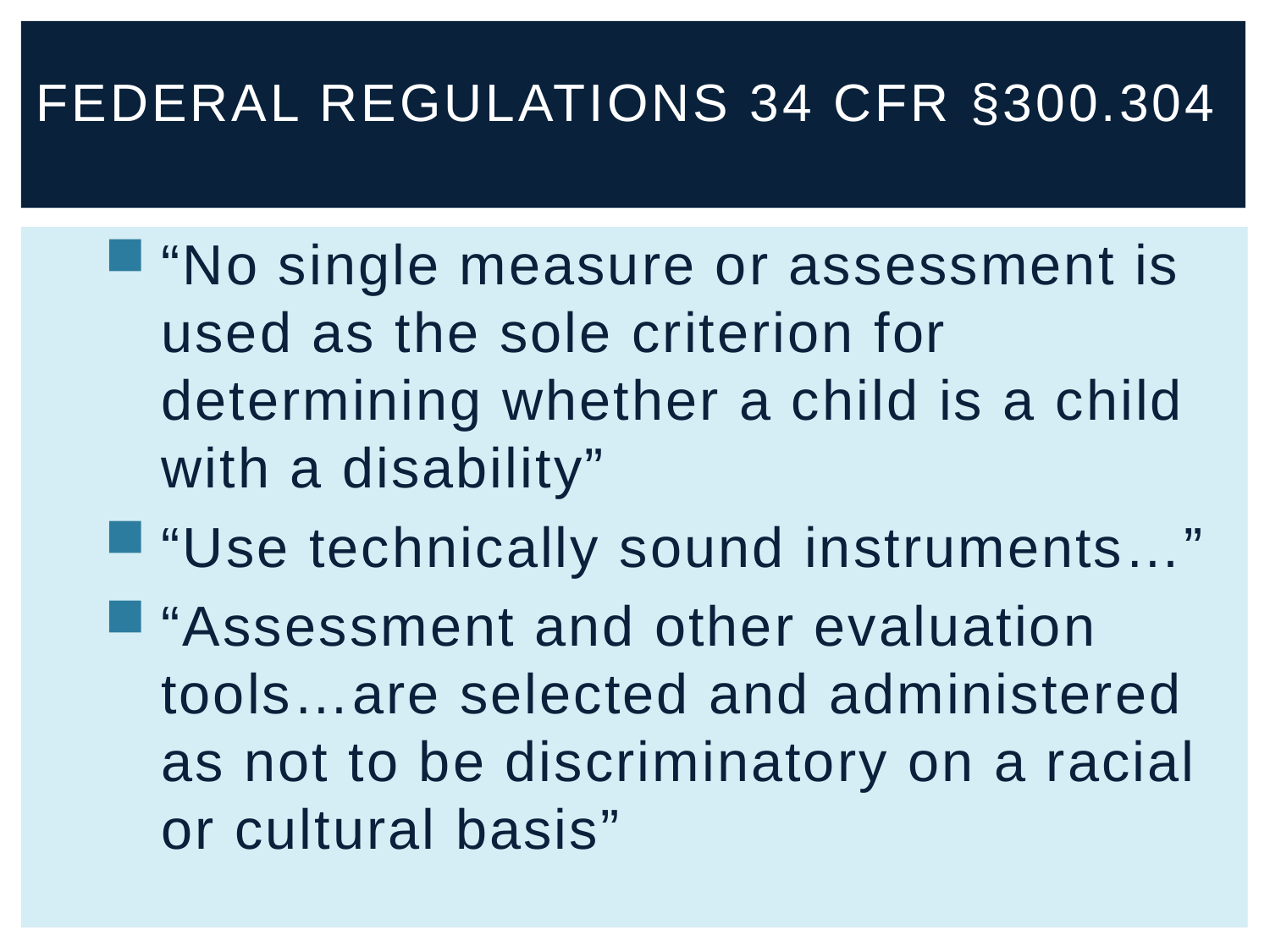

# Federal Regulations 34 CFR §300.304
“No single measure or assessment is used as the sole criterion for determining whether a child is a child with a disability”
“Use technically sound instruments…”
“Assessment and other evaluation tools…are selected and administered as not to be discriminatory on a racial or cultural basis”